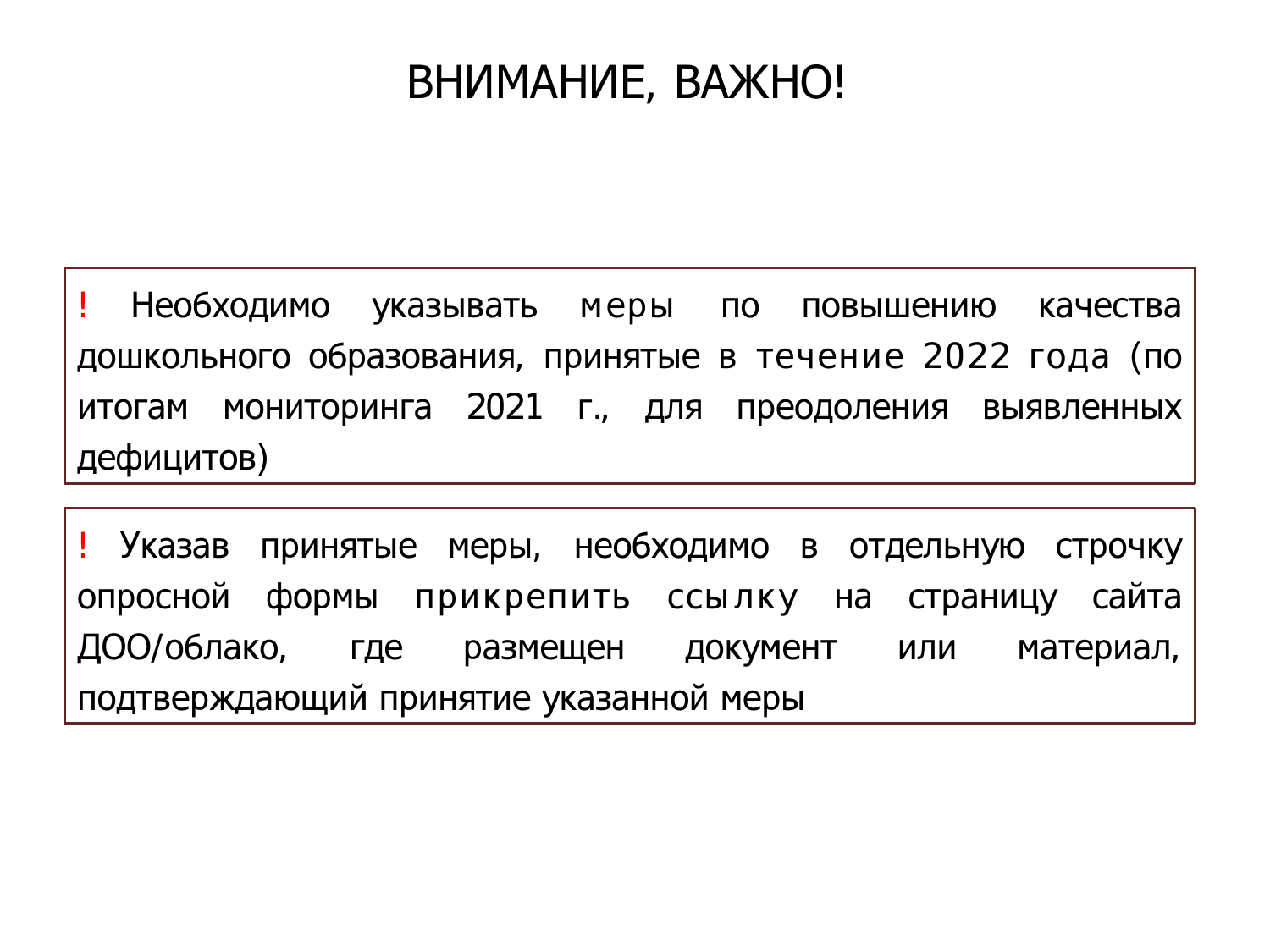

ВНИМАНИЕ, ВАЖНО!
! Необходимо указывать меры по повышению качества дошкольного образования, принятые в течение 2022 года (по итогам мониторинга 2021 г., для преодоления выявленных дефицитов)
! Указав принятые меры, необходимо в отдельную строчку опросной формы прикрепить ссылку на страницу сайта ДОО/облако, где размещен документ или материал, подтверждающий принятие указанной меры